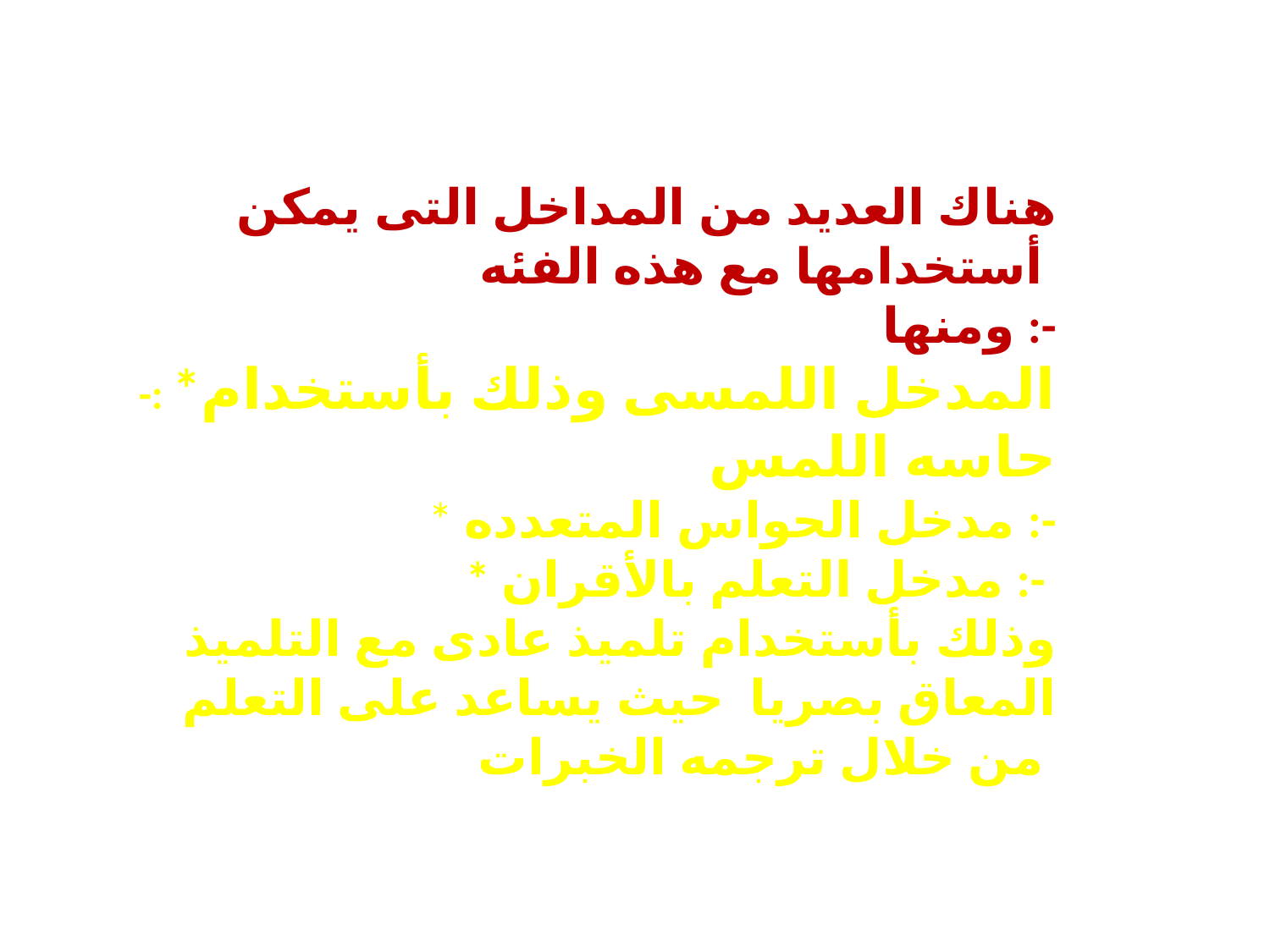

هناك العديد من المداخل التى يمكن أستخدامها مع هذه الفئه
ومنها :-
-: *المدخل اللمسى وذلك بأستخدام حاسه اللمس
* مدخل الحواس المتعدده :-
* مدخل التعلم بالأقران :-
وذلك بأستخدام تلميذ عادى مع التلميذ المعاق بصريا  حيث يساعد على التعلم من خلال ترجمه الخبرات